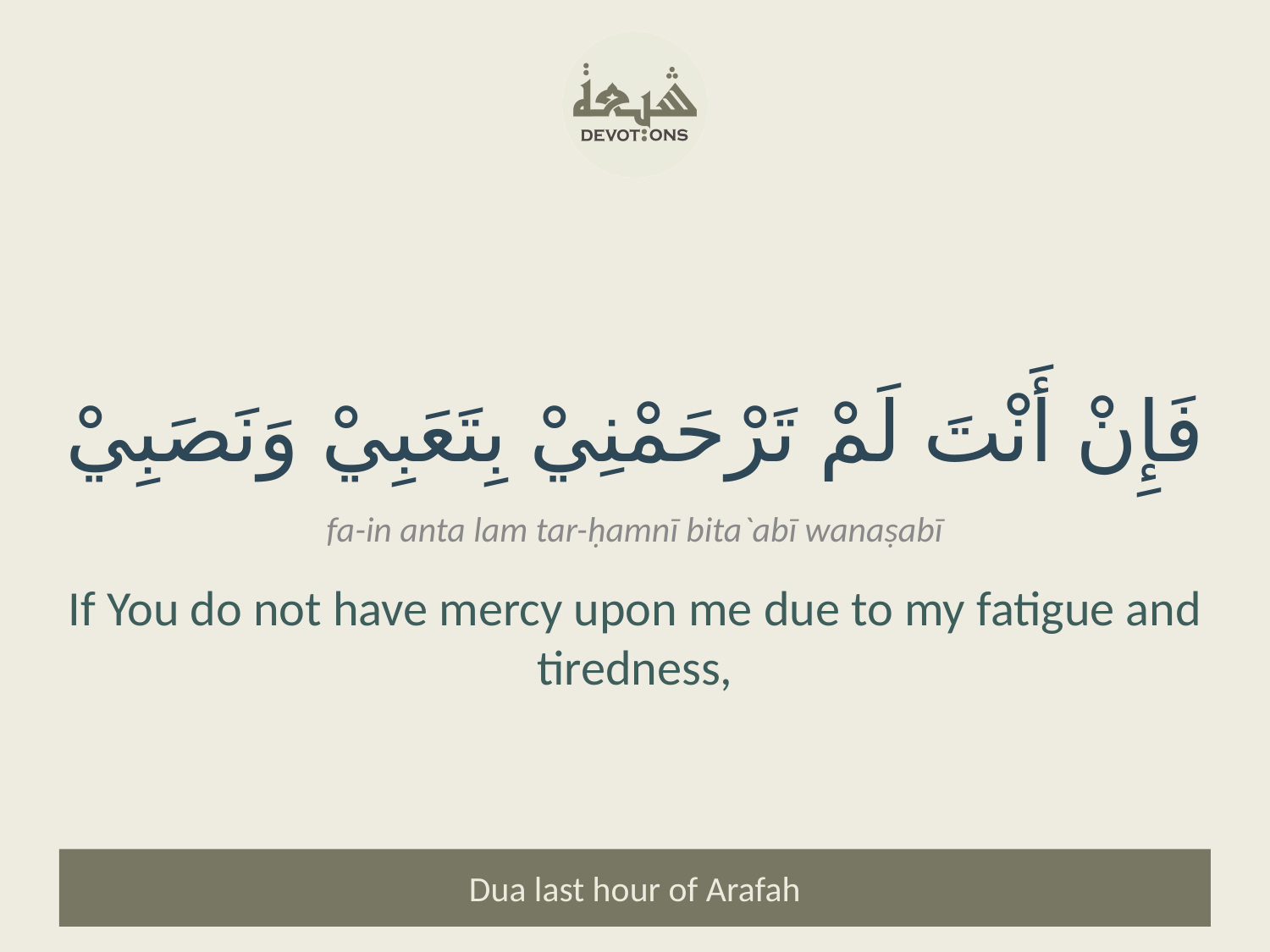

فَإِنْ أَنْتَ لَمْ تَرْحَمْنِيْ بِتَعَبِيْ وَنَصَبِيْ
fa-in anta lam tar-ḥamnī bita`abī wanaṣabī
If You do not have mercy upon me due to my fatigue and tiredness,
Dua last hour of Arafah